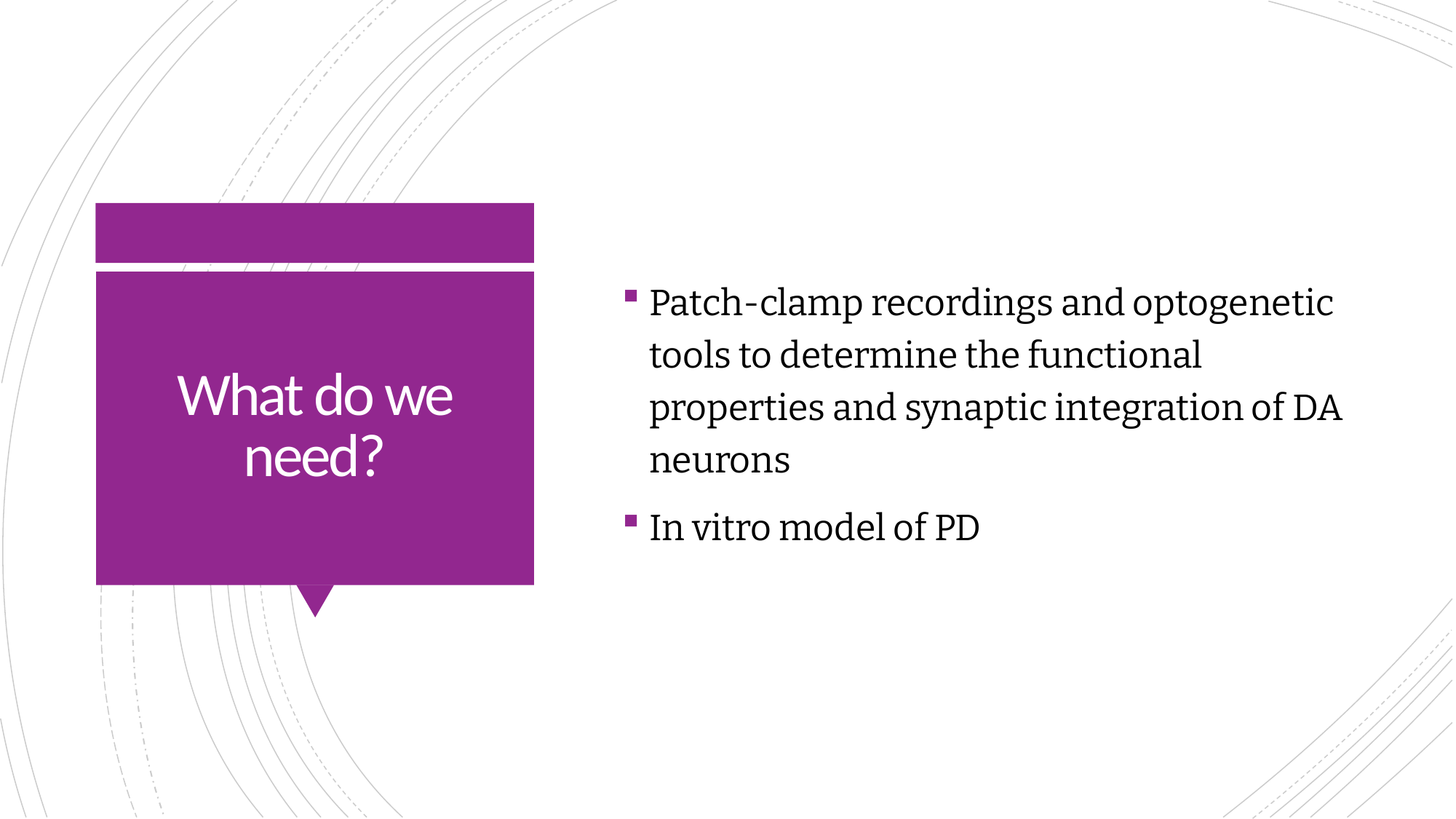

Patch-clamp recordings and optogenetic tools to determine the functional properties and synaptic integration of DA neurons
In vitro model of PD
# What do we need?